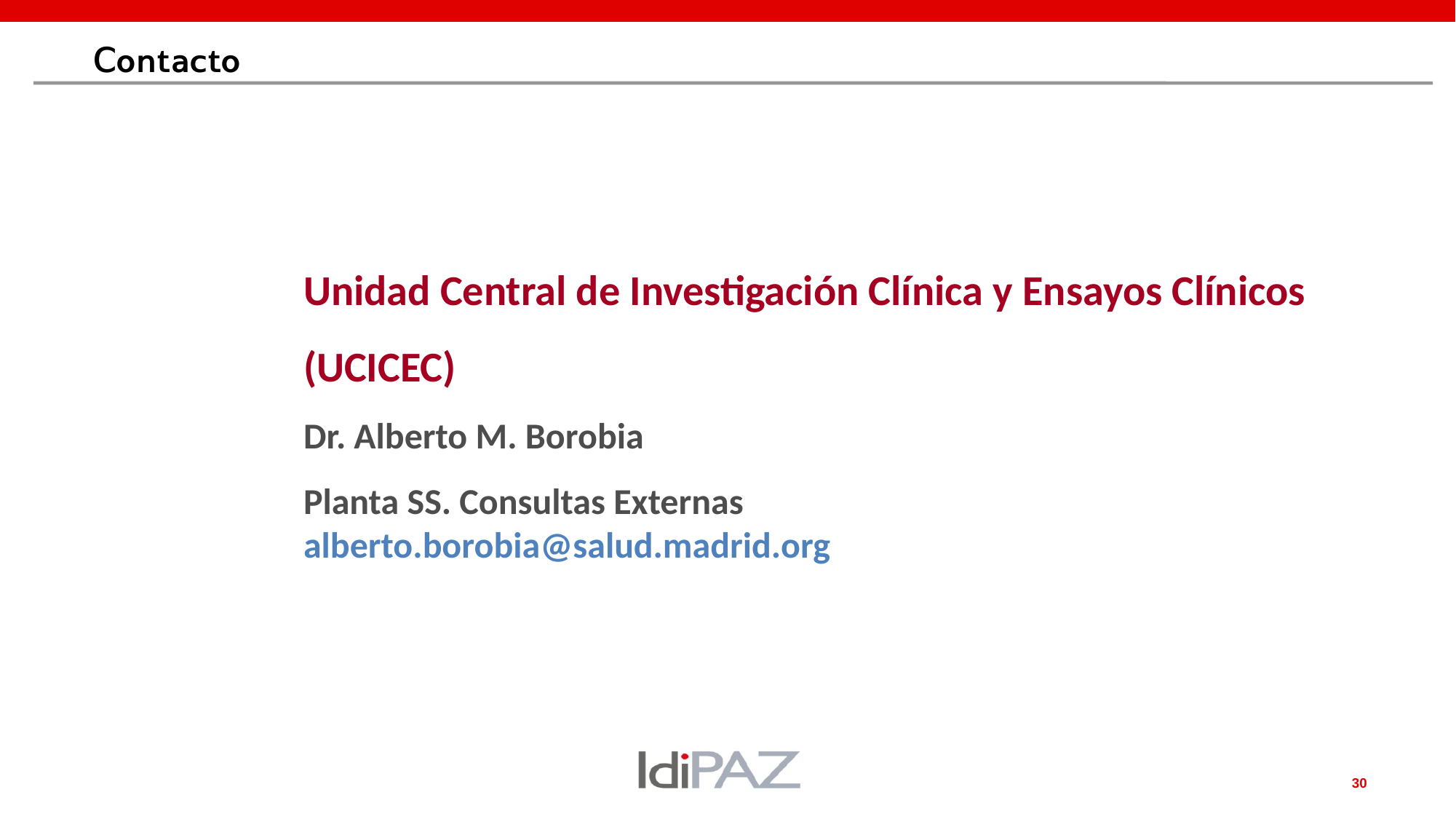

# Contacto
Unidad Central de Investigación Clínica y Ensayos Clínicos (UCICEC)
Dr. Alberto M. Borobia
Planta SS. Consultas Externas
alberto.borobia@salud.madrid.org